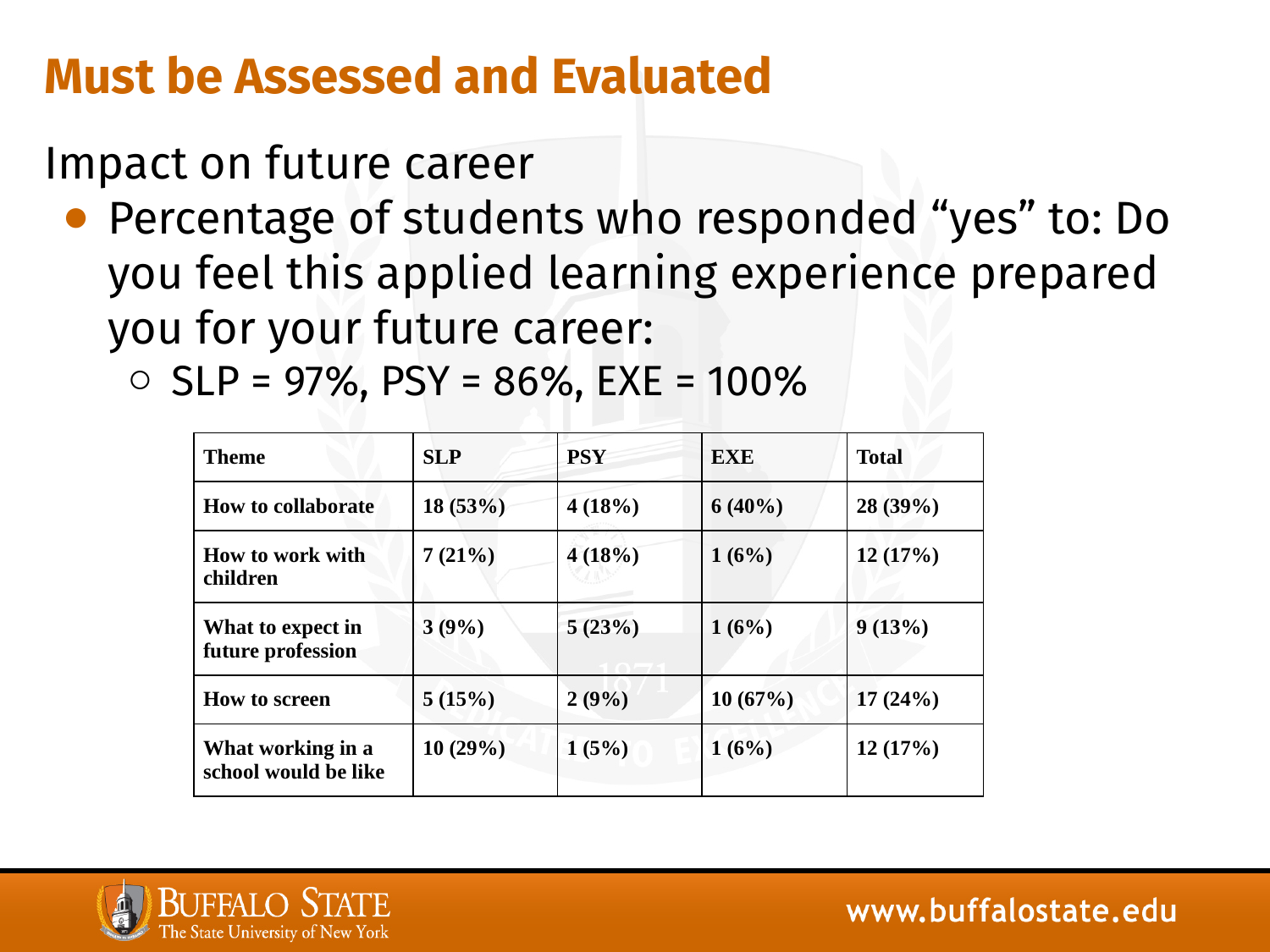

# Must be Assessed and Evaluated
Impact on future career
Percentage of students who responded “yes” to: Do you feel this applied learning experience prepared you for your future career:
SLP = 97%, PSY = 86%, EXE = 100%

| Theme | SLP | PSY | EXE | Total |
| --- | --- | --- | --- | --- |
| How to collaborate | 18 (53%) | 4 (18%) | 6 (40%) | 28 (39%) |
| How to work with children | 7 (21%) | 4 (18%) | 1 (6%) | 12 (17%) |
| What to expect in future profession | 3 (9%) | 5 (23%) | 1 (6%) | 9 (13%) |
| How to screen | 5 (15%) | 2 (9%) | 10 (67%) | 17 (24%) |
| What working in a school would be like | 10 (29%) | 1 (5%) | 1 (6%) | 12 (17%) |